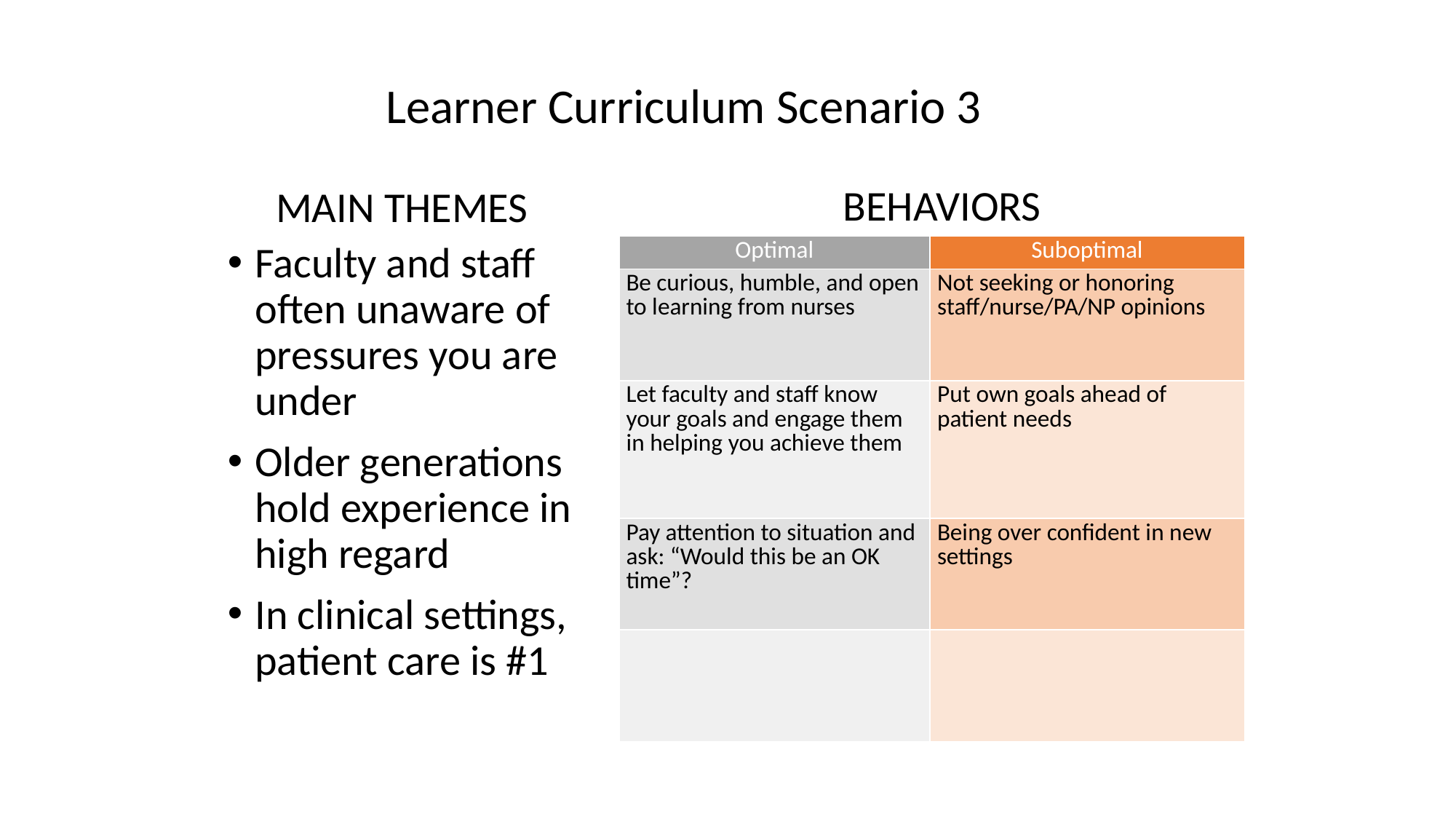

# Learner Curriculum Scenario 3
BEHAVIORS
MAIN THEMES
Faculty and staff often unaware of pressures you are under
Older generations hold experience in high regard
In clinical settings, patient care is #1

| Optimal | Suboptimal |
| --- | --- |
| Be curious, humble, and open to learning from nurses | Not seeking or honoring staff/nurse/PA/NP opinions |
| Let faculty and staff know your goals and engage them in helping you achieve them | Put own goals ahead of patient needs |
| Pay attention to situation and ask: “Would this be an OK time”? | Being over confident in new settings |
|  |  |